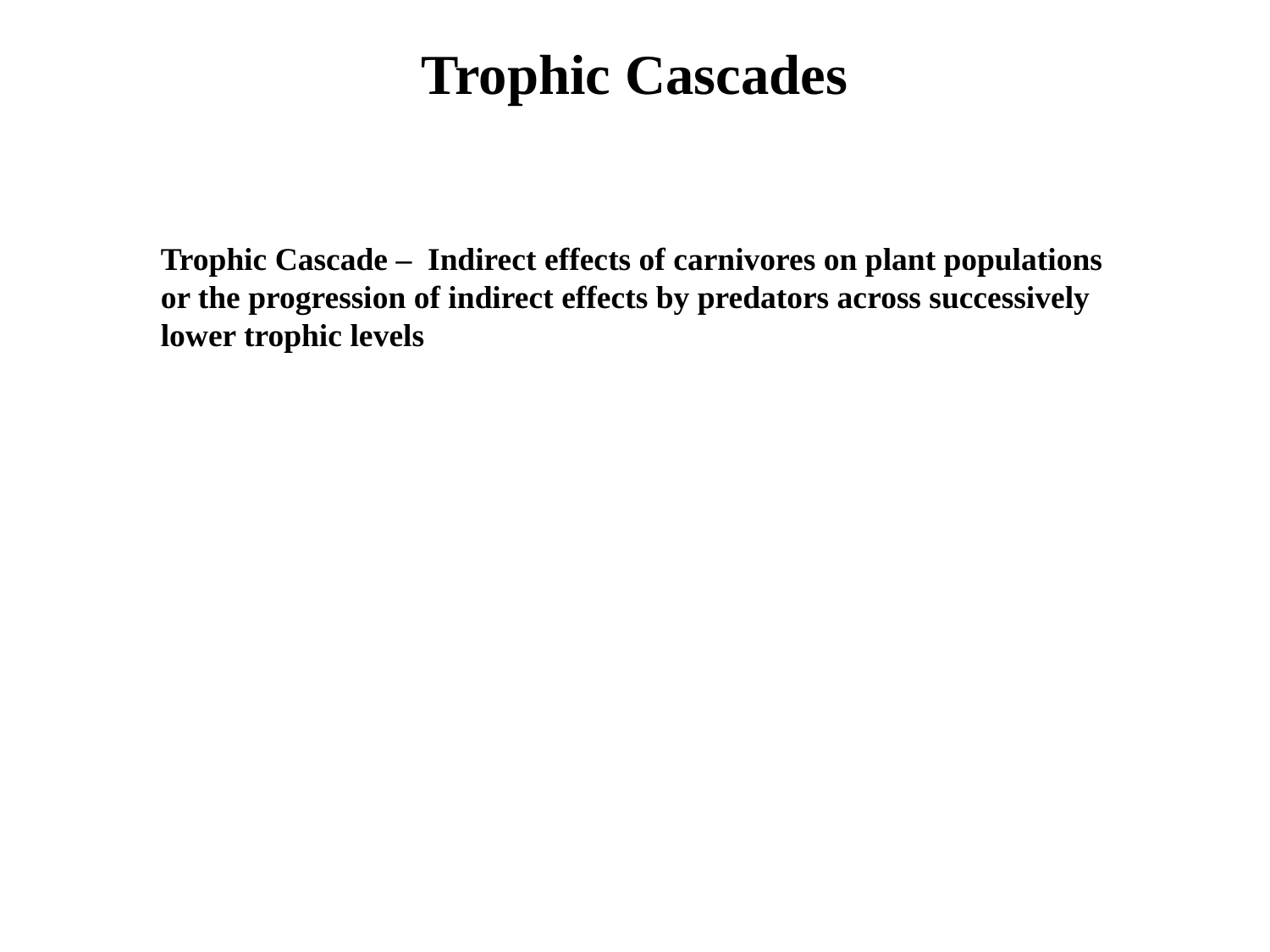

Trophic Cascades
Trophic Cascade –  Indirect effects of carnivores on plant populations or the progression of indirect effects by predators across successively lower trophic levels